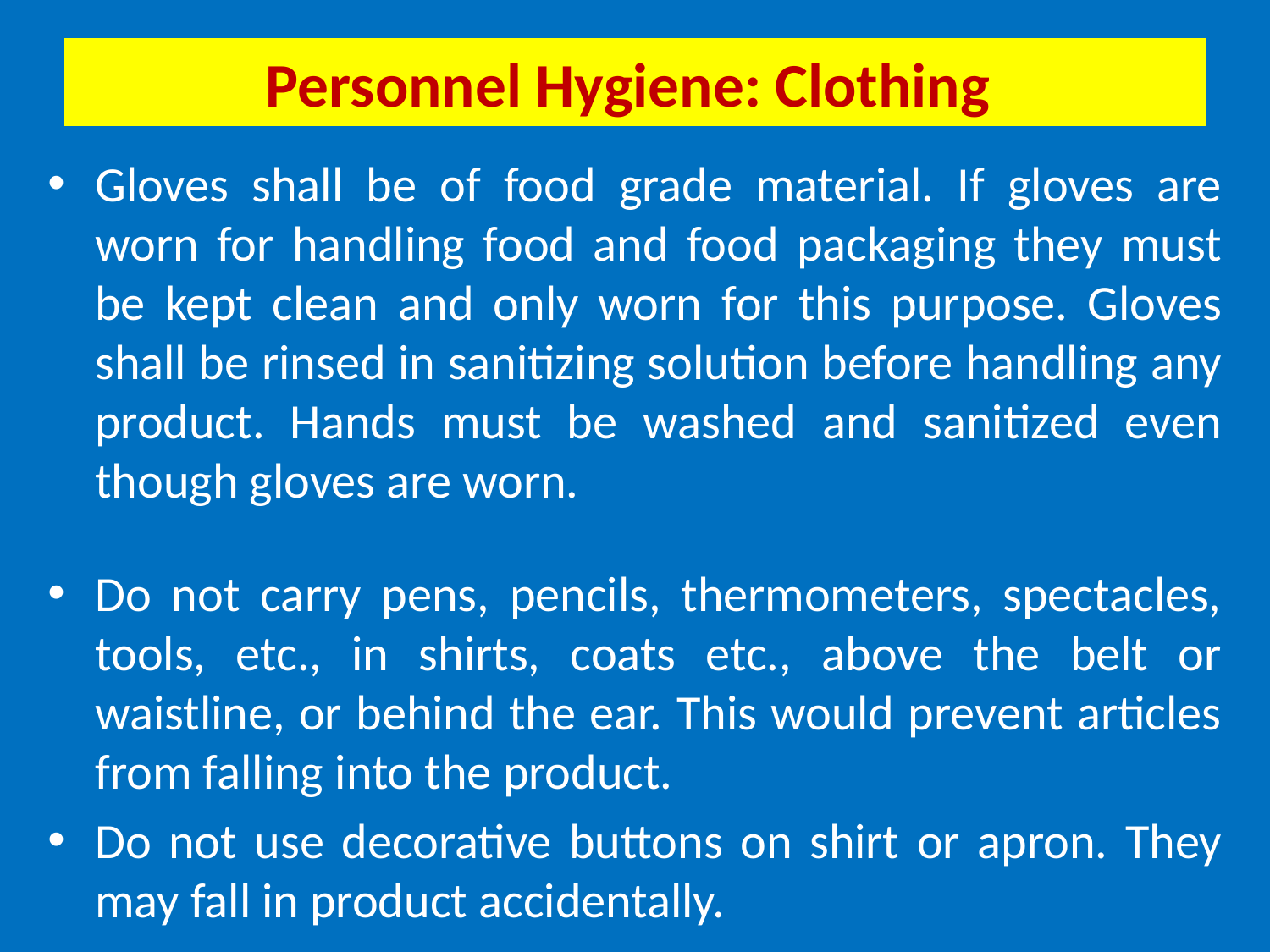

# Personnel Hygiene: Clothing
Gloves shall be of food grade material. If gloves are worn for handling food and food packaging they must be kept clean and only worn for this purpose. Gloves shall be rinsed in sanitizing solution before handling any product. Hands must be washed and sanitized even though gloves are worn.

Do not carry pens, pencils, thermometers, spectacles, tools, etc., in shirts, coats etc., above the belt or waistline, or behind the ear. This would prevent articles from falling into the product.
Do not use decorative buttons on shirt or apron. They may fall in product accidentally.